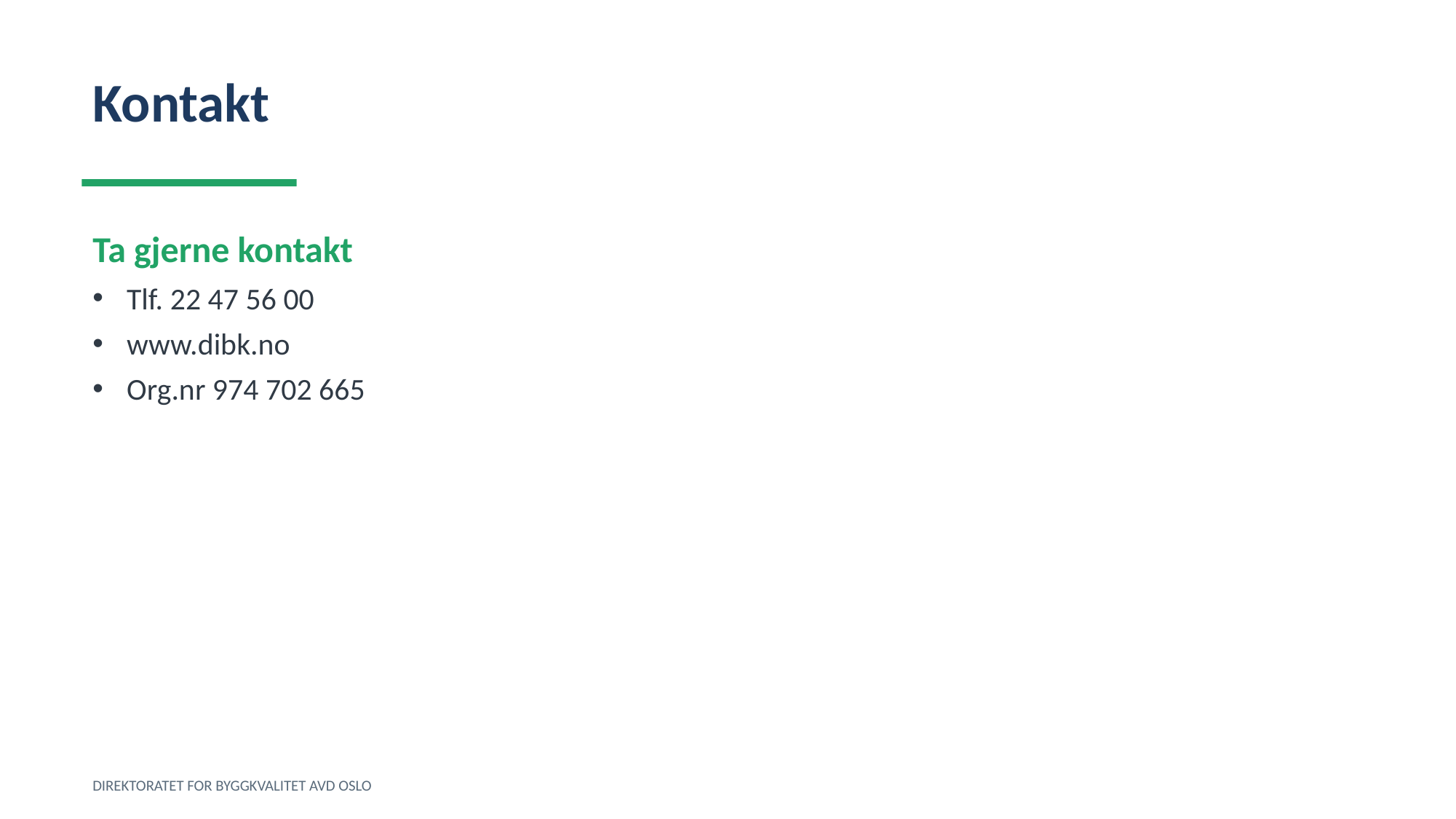

Kontakt

Ta gjerne kontakt
Tlf. 22 47 56 00
www.dibk.no
Org.nr 974 702 665
DIREKTORATET FOR BYGGKVALITET AVD OSLO